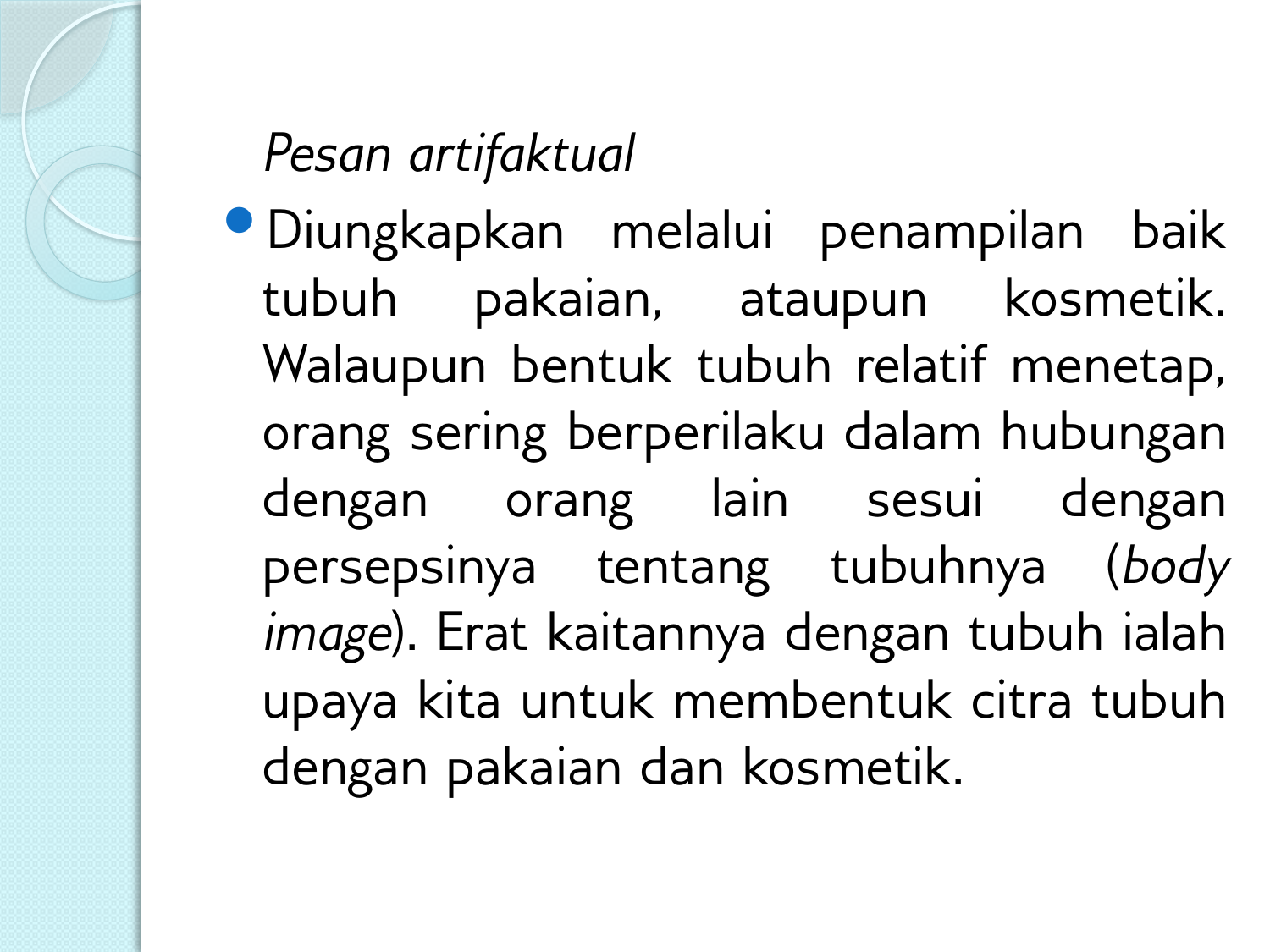

Pesan artifaktual
Diungkapkan melalui penampilan baik tubuh pakaian, ataupun kosmetik. Walaupun bentuk tubuh relatif menetap, orang sering berperilaku dalam hubungan dengan orang lain sesui dengan persepsinya tentang tubuhnya (body image). Erat kaitannya dengan tubuh ialah upaya kita untuk membentuk citra tubuh dengan pakaian dan kosmetik.